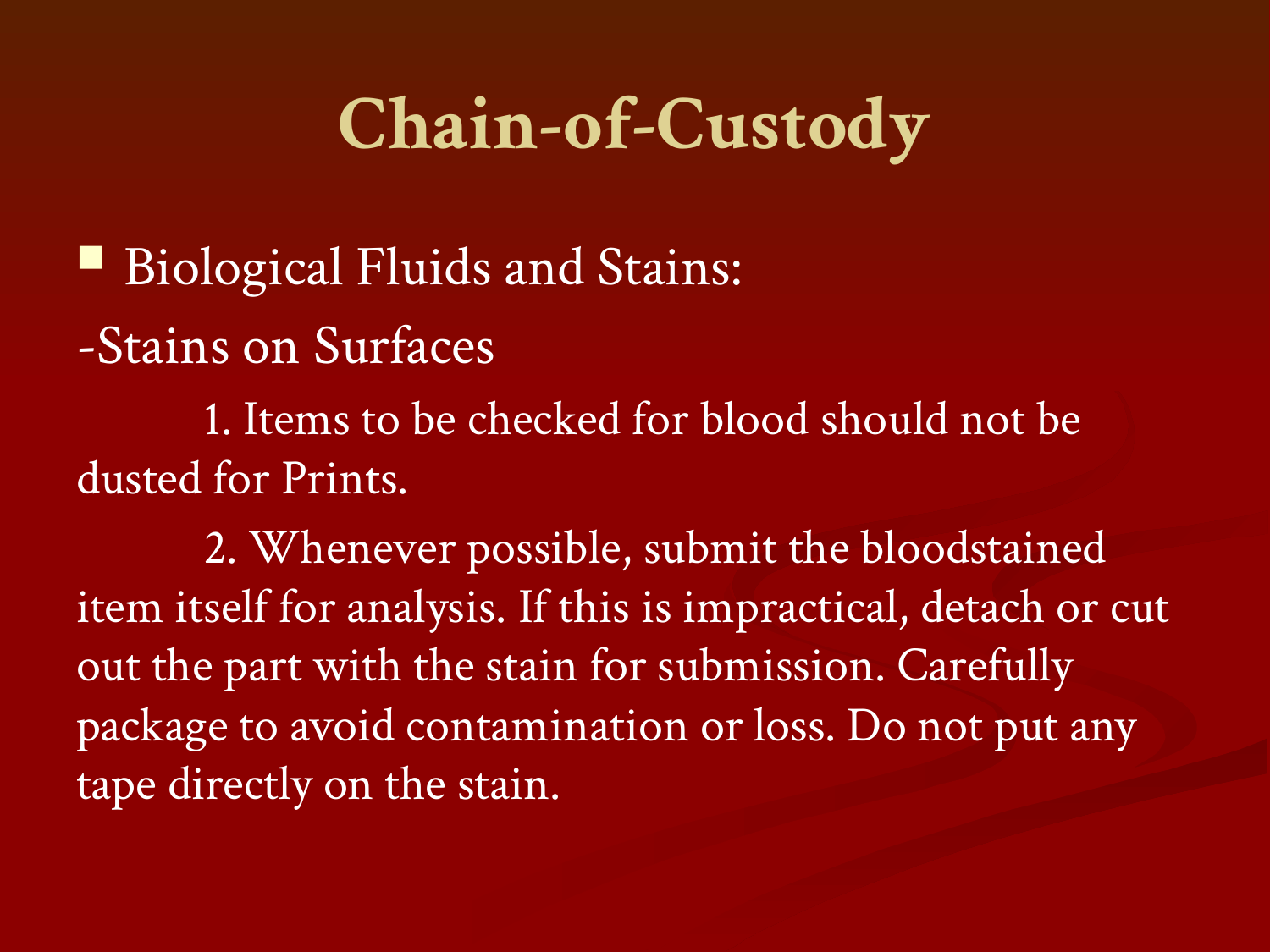

# Chain-of-Custody
Biological Fluids and Stains:
-Stains on Surfaces
	1. Items to be checked for blood should not be dusted for Prints.
	2. Whenever possible, submit the bloodstained item itself for analysis. If this is impractical, detach or cut out the part with the stain for submission. Carefully package to avoid contamination or loss. Do not put any tape directly on the stain.